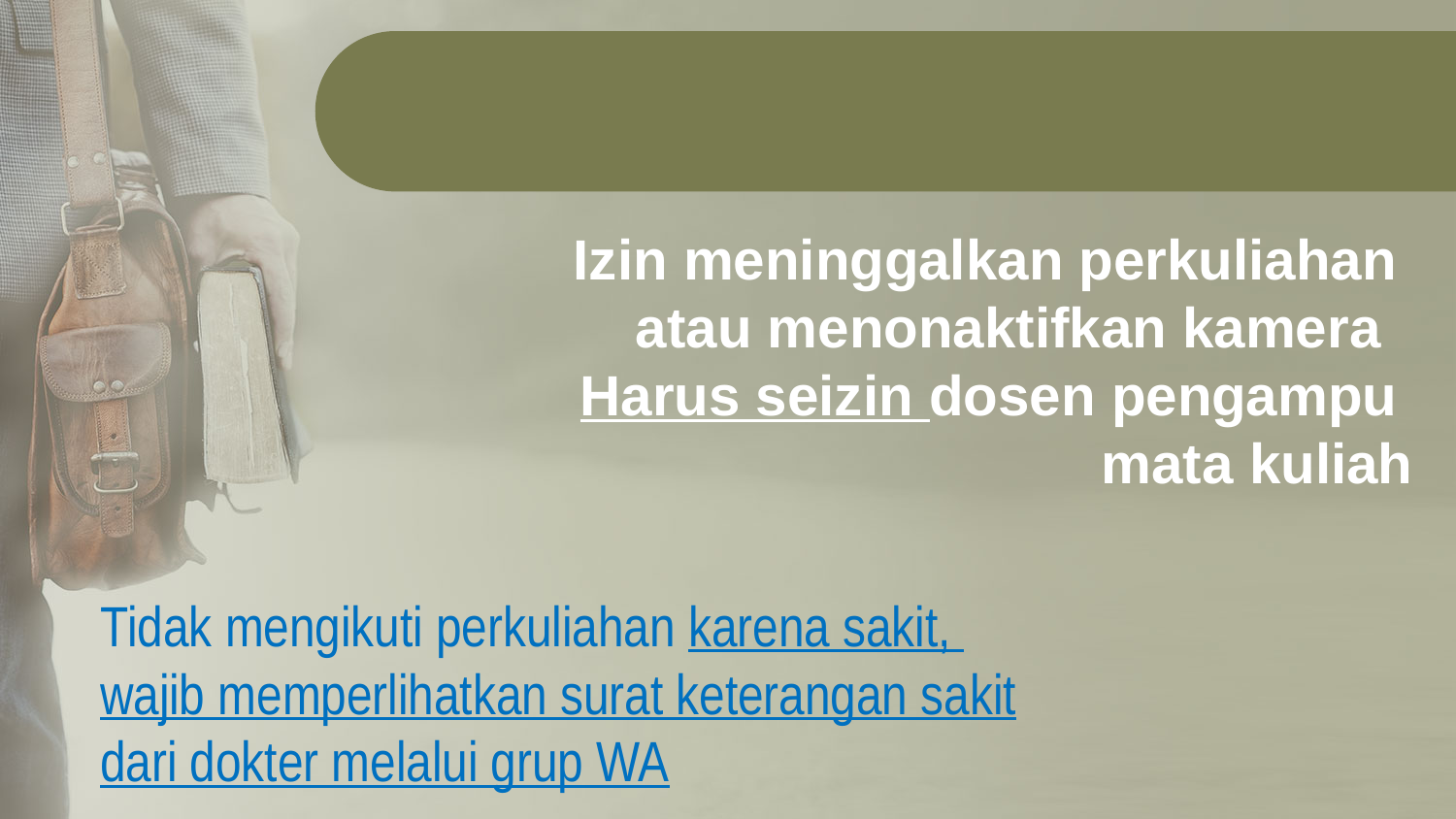

Izin meninggalkan perkuliahan
atau menonaktifkan kamera
Harus seizin dosen pengampu
mata kuliah
Tidak mengikuti perkuliahan karena sakit,
wajib memperlihatkan surat keterangan sakit dari dokter melalui grup WA